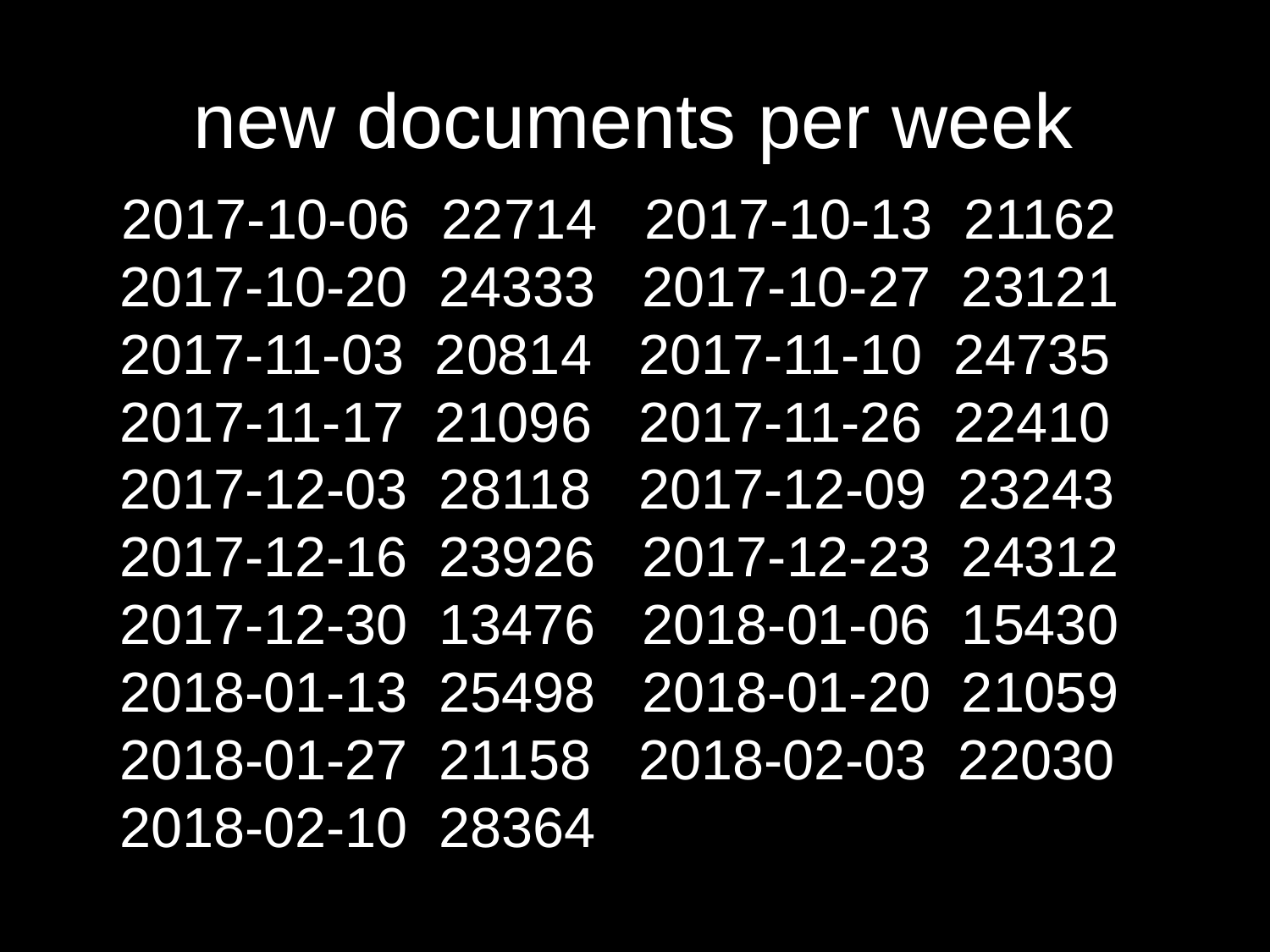

# new documents per week
   2017-10-06  22714   2017-10-13  21162 2017-10-20  24333   2017-10-27  23121 2017-11-03  20814   2017-11-10  24735 2017-11-17  21096   2017-11-26  22410 2017-12-03  28118   2017-12-09  23243 2017-12-16  23926   2017-12-23  24312 2017-12-30  13476   2018-01-06  15430 2018-01-13  25498   2018-01-20  21059 2018-01-27  21158   2018-02-03  22030 2018-02-10  28364